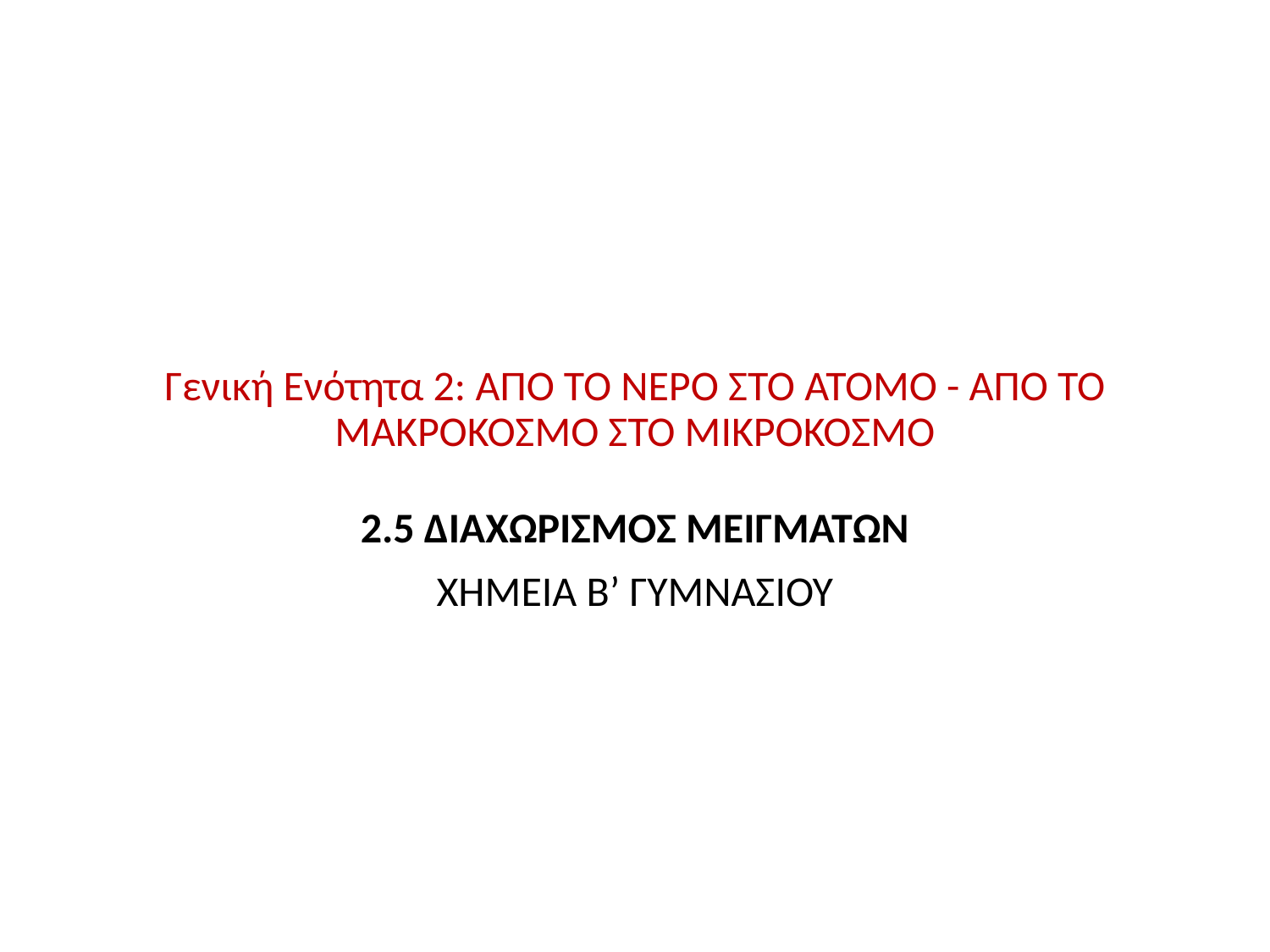

# Γενική Ενότητα 2: ΑΠΟ ΤΟ ΝΕΡΟ ΣΤΟ ΑΤΟΜΟ - ΑΠΟ ΤΟ ΜΑΚΡΟΚΟΣΜΟ ΣΤΟ ΜΙΚΡΟΚΟΣΜΟ
2.5 ΔΙΑΧΩΡΙΣΜΟΣ ΜΕΙΓΜΑΤΩΝ
ΧΗΜΕΙΑ Β’ ΓΥΜΝΑΣΙΟΥ